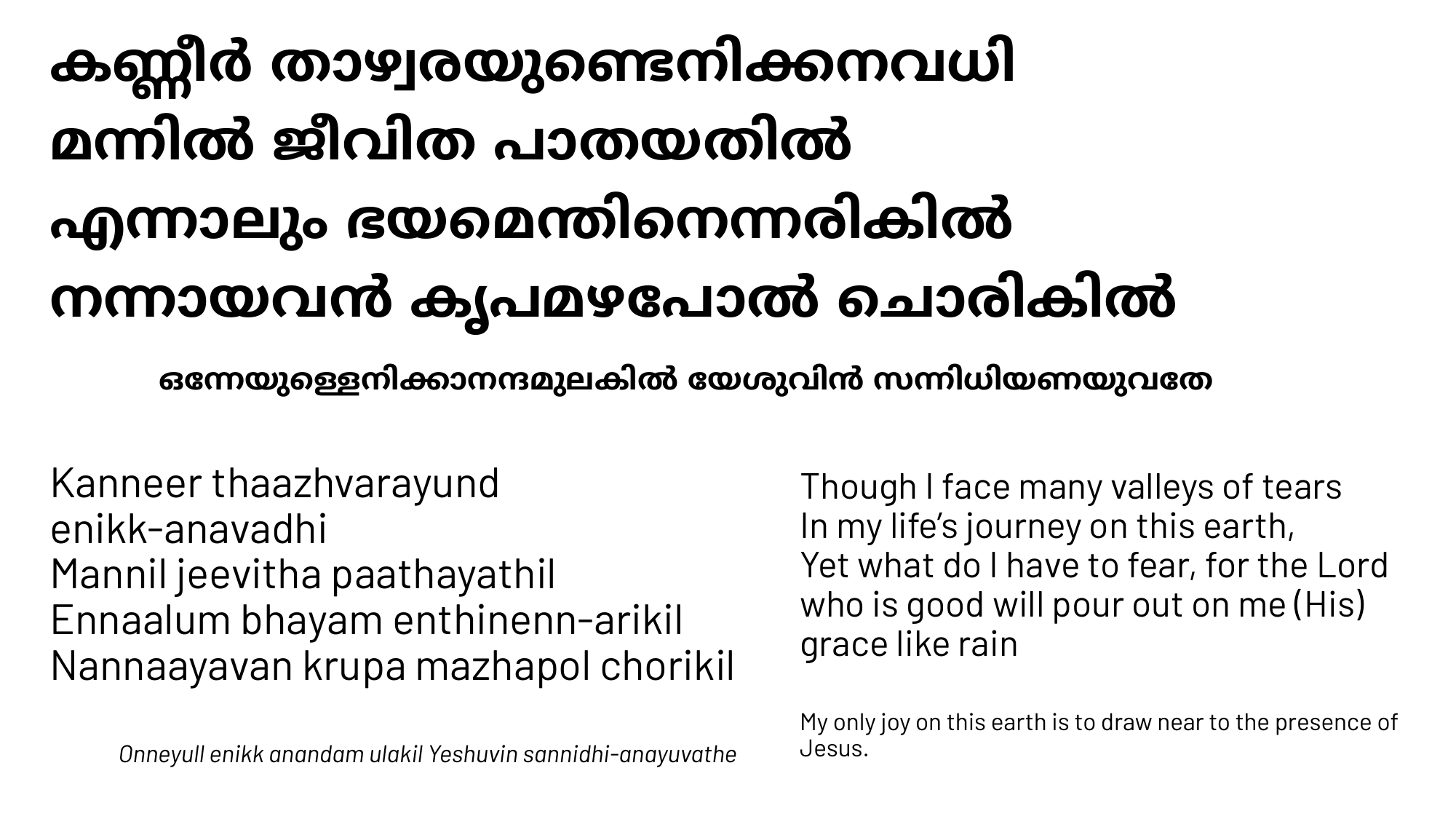

# കണ്ണീര്‍ താഴ്വരയുണ്ടെനിക്കനവധി മന്നില്‍ ജീവിത പാതയതില്‍ എന്നാലും ഭയമെന്തിനെന്നരികില്‍ നന്നായവന്‍ കൃപമഴപോല്‍ ചൊരികില്‍ ഒന്നേയുള്ളെനിക്കാനന്ദമുലകില്‍ യേശുവിന്‍ സന്നിധിയണയുവതേ
Kanneer thaazhvarayund
enikk-anavadhi
Mannil jeevitha paathayathil
Ennaalum bhayam enthinenn-arikil
Nannaayavan krupa mazhapol chorikil

              Onneyull enikk anandam ulakil Yeshuvin sannidhi-anayuvathe
Though I face many valleys of tears
In my life’s journey on this earth,
Yet what do I have to fear, for the Lord who is good will pour out on me (His) grace like rain

My only joy on this earth is to draw near to the presence of Jesus.